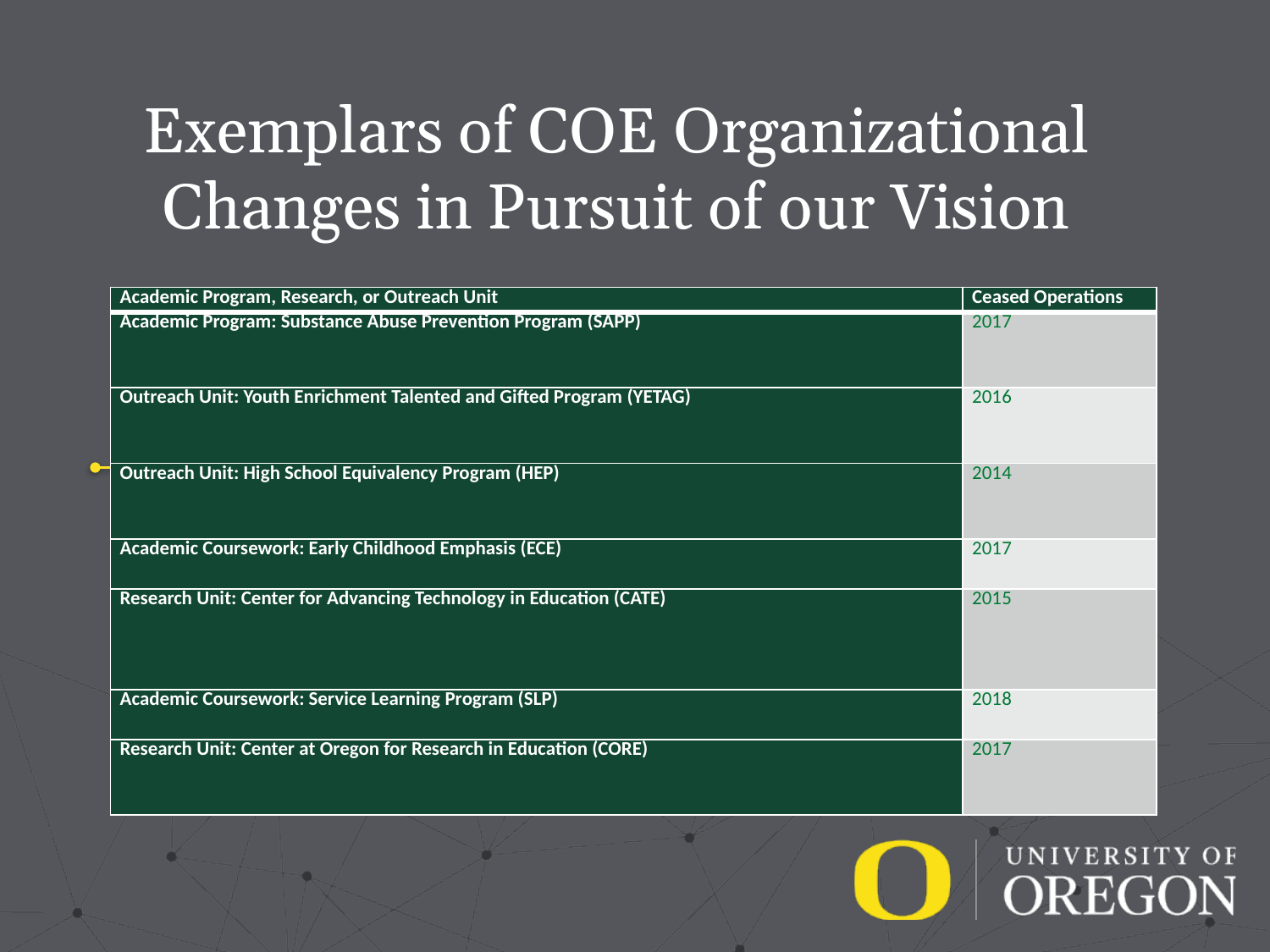

# Exemplars of COE Organizational Changes in Pursuit of our Vision
| Academic Program, Research, or Outreach Unit | Ceased Operations |
| --- | --- |
| Academic Program: Substance Abuse Prevention Program (SAPP) | 2017 |
| Outreach Unit: Youth Enrichment Talented and Gifted Program (YETAG) | 2016 |
| Outreach Unit: High School Equivalency Program (HEP) | 2014 |
| Academic Coursework: Early Childhood Emphasis (ECE) | 2017 |
| Research Unit: Center for Advancing Technology in Education (CATE) | 2015 |
| Academic Coursework: Service Learning Program (SLP) | 2018 |
| Research Unit: Center at Oregon for Research in Education (CORE) | 2017 |